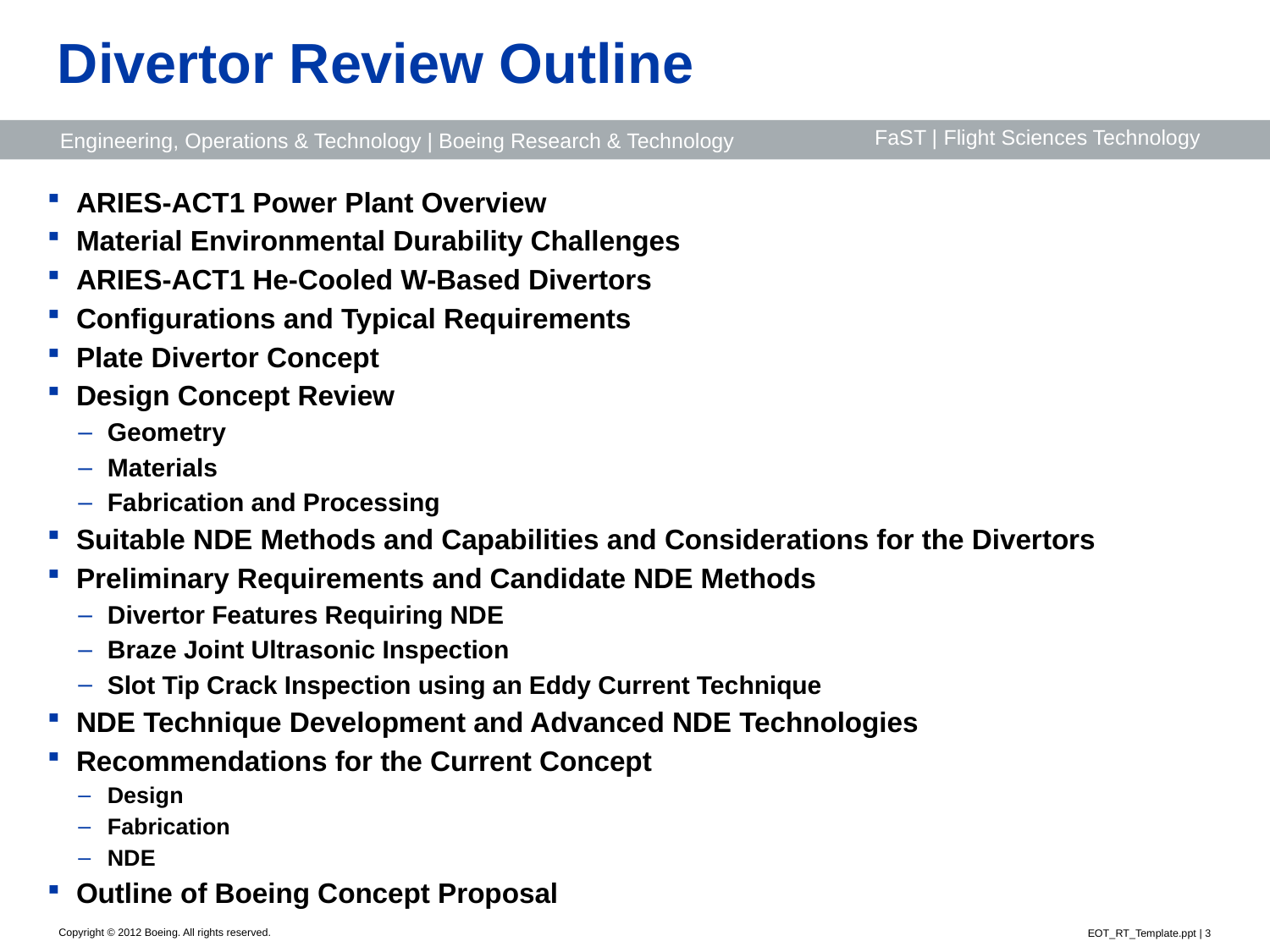

# Divertor Review Outline
ARIES-ACT1 Power Plant Overview
Material Environmental Durability Challenges
ARIES-ACT1 He-Cooled W-Based Divertors
Configurations and Typical Requirements
Plate Divertor Concept
Design Concept Review
Geometry
Materials
Fabrication and Processing
Suitable NDE Methods and Capabilities and Considerations for the Divertors
Preliminary Requirements and Candidate NDE Methods
Divertor Features Requiring NDE
Braze Joint Ultrasonic Inspection
Slot Tip Crack Inspection using an Eddy Current Technique
NDE Technique Development and Advanced NDE Technologies
Recommendations for the Current Concept
Design
Fabrication
NDE
Outline of Boeing Concept Proposal
EOT_RT_Template.ppt | 3